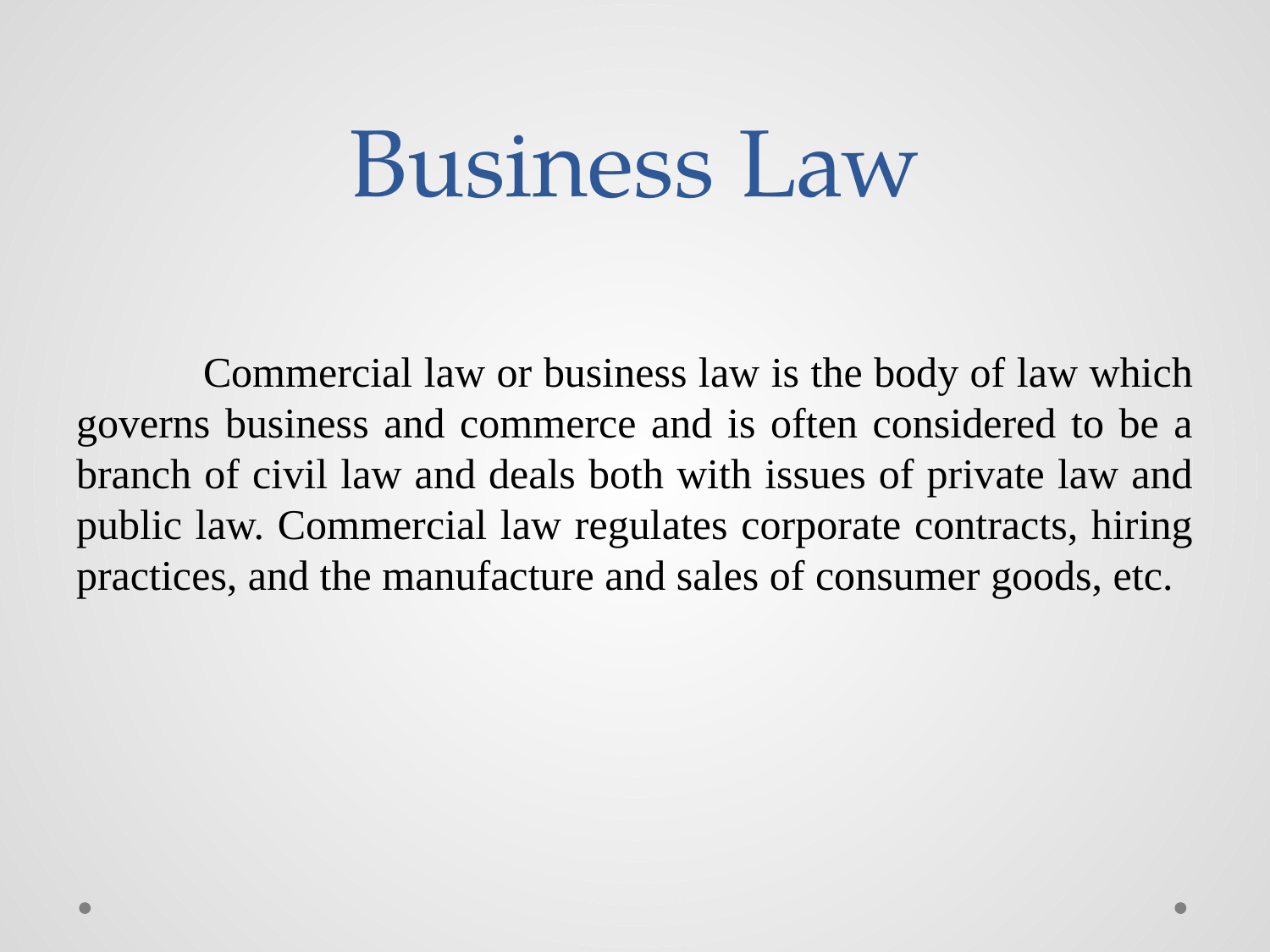

# Business Law
	Commercial law or business law is the body of law which governs business and commerce and is often considered to be a branch of civil law and deals both with issues of private law and public law. Commercial law regulates corporate contracts, hiring practices, and the manufacture and sales of consumer goods, etc.